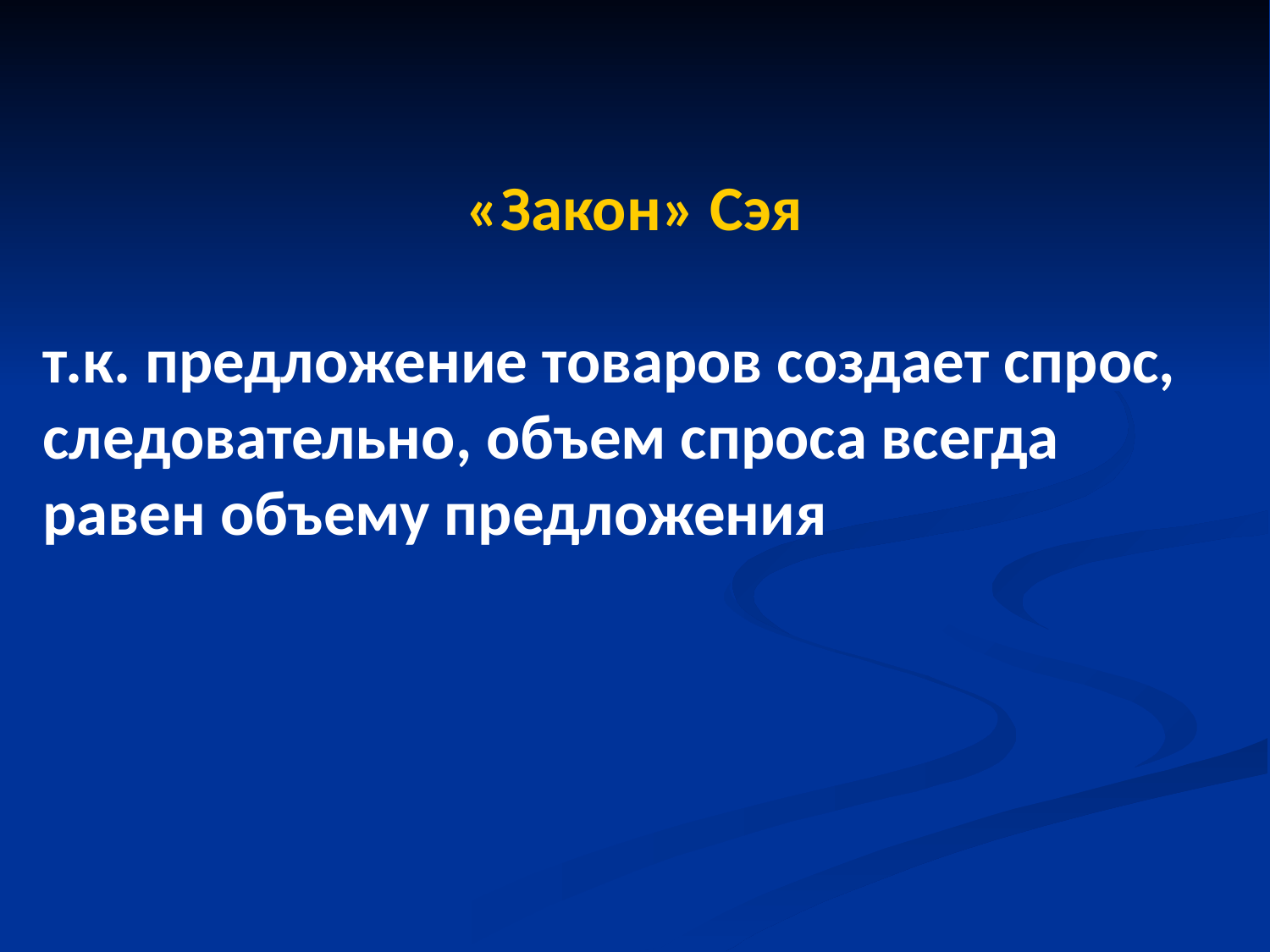

#
«Закон» Сэя

т.к. предложение товаров создает спрос, следовательно, объем спроса всегда равен объему предложения